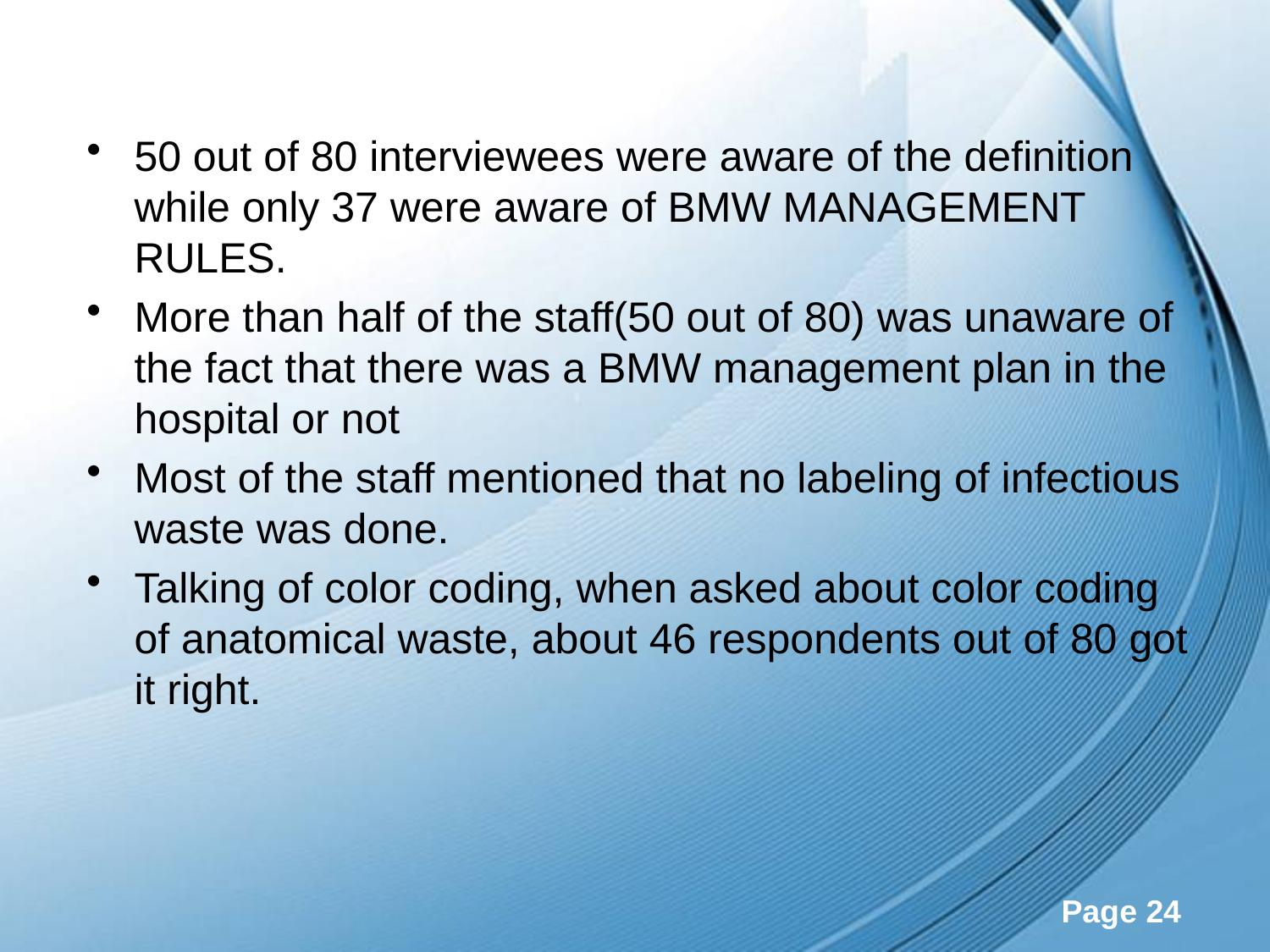

50 out of 80 interviewees were aware of the definition while only 37 were aware of BMW MANAGEMENT RULES.
More than half of the staff(50 out of 80) was unaware of the fact that there was a BMW management plan in the hospital or not
Most of the staff mentioned that no labeling of infectious waste was done.
Talking of color coding, when asked about color coding of anatomical waste, about 46 respondents out of 80 got it right.